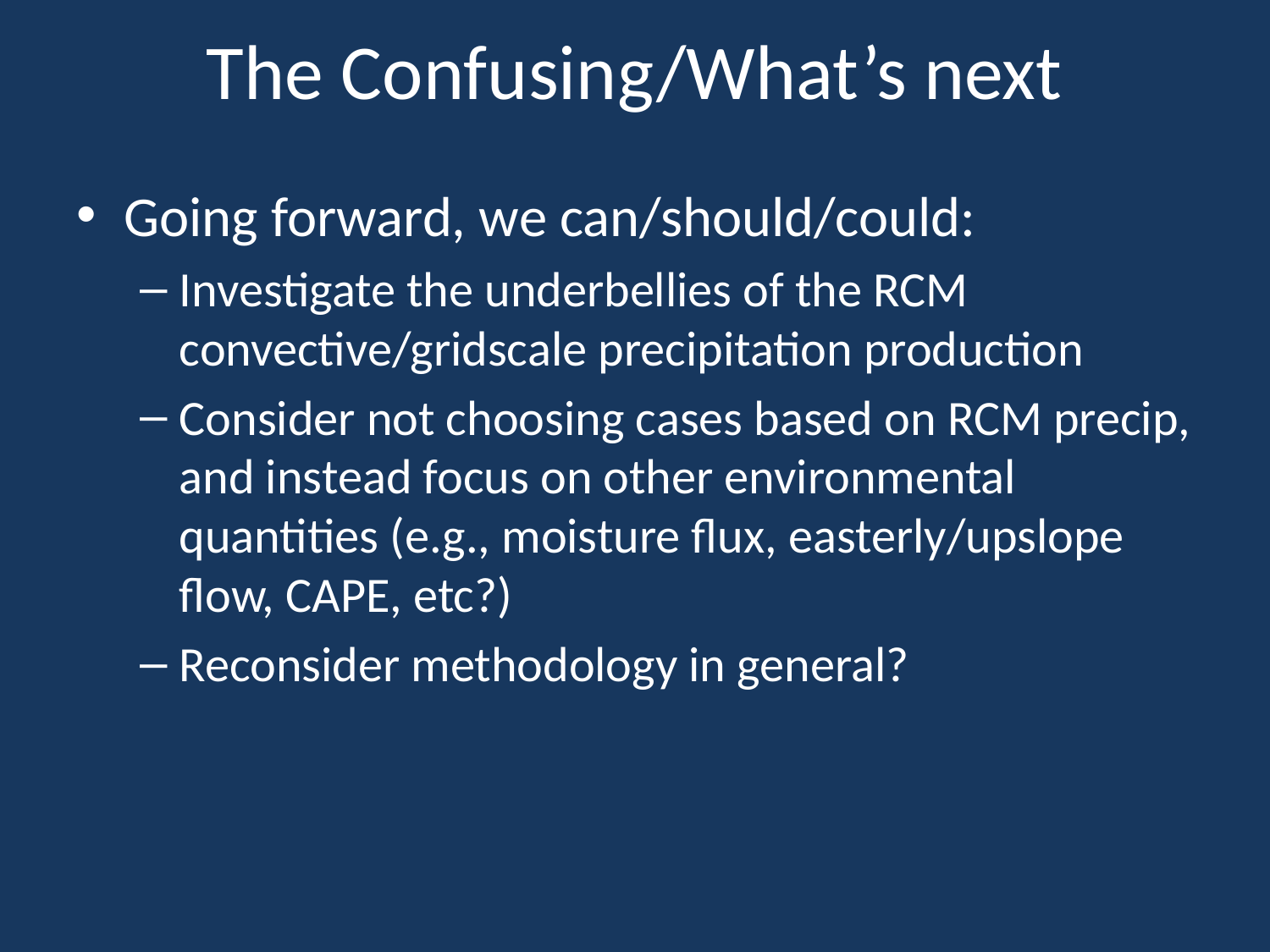

# The Confusing/What’s next
Going forward, we can/should/could:
Investigate the underbellies of the RCM convective/gridscale precipitation production
Consider not choosing cases based on RCM precip, and instead focus on other environmental quantities (e.g., moisture flux, easterly/upslope flow, CAPE, etc?)
Reconsider methodology in general?